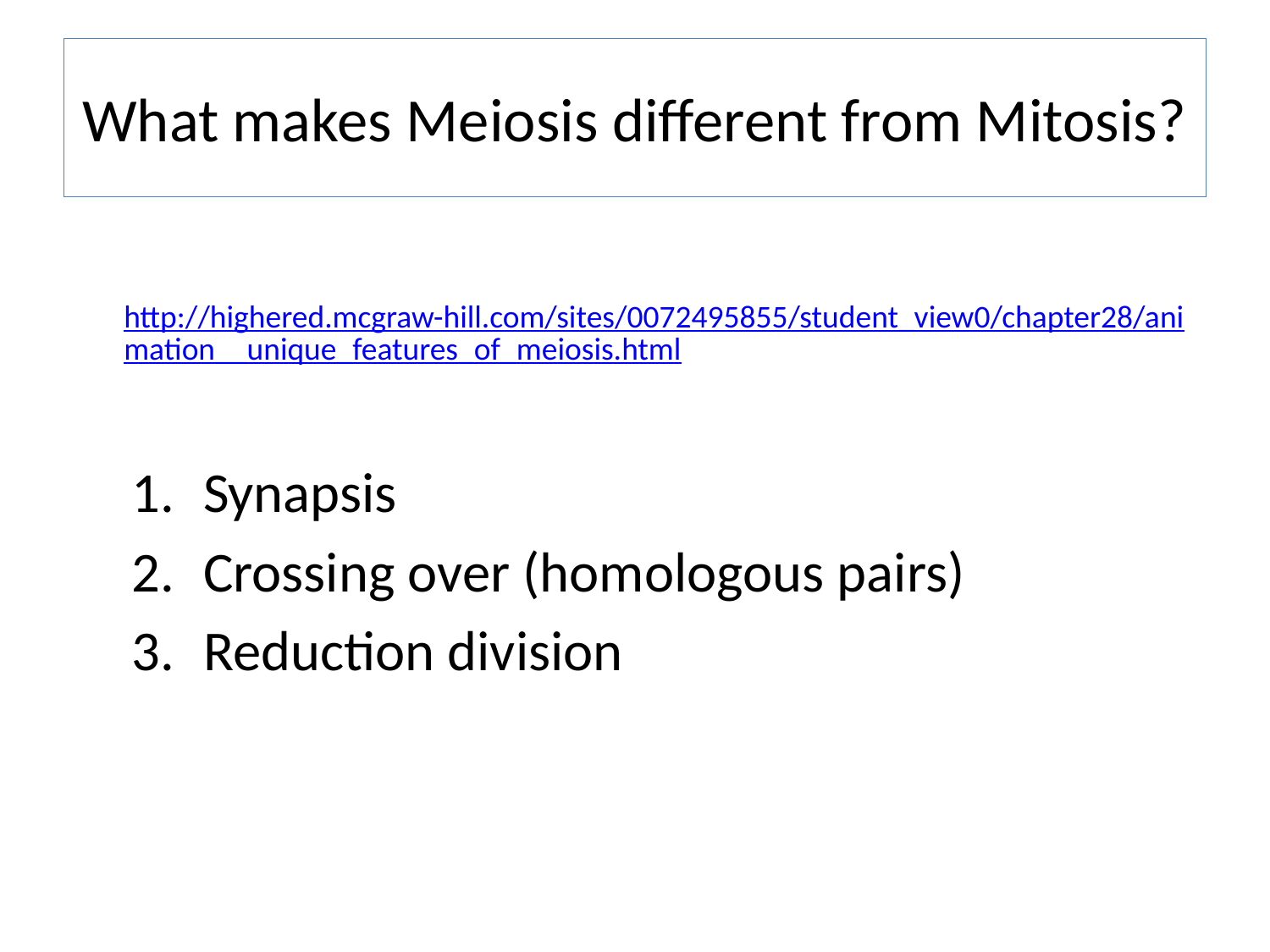

# What makes Meiosis different from Mitosis?
	http://highered.mcgraw-hill.com/sites/0072495855/student_view0/chapter28/animation__unique_features_of_meiosis.html

Synapsis
Crossing over (homologous pairs)
Reduction division